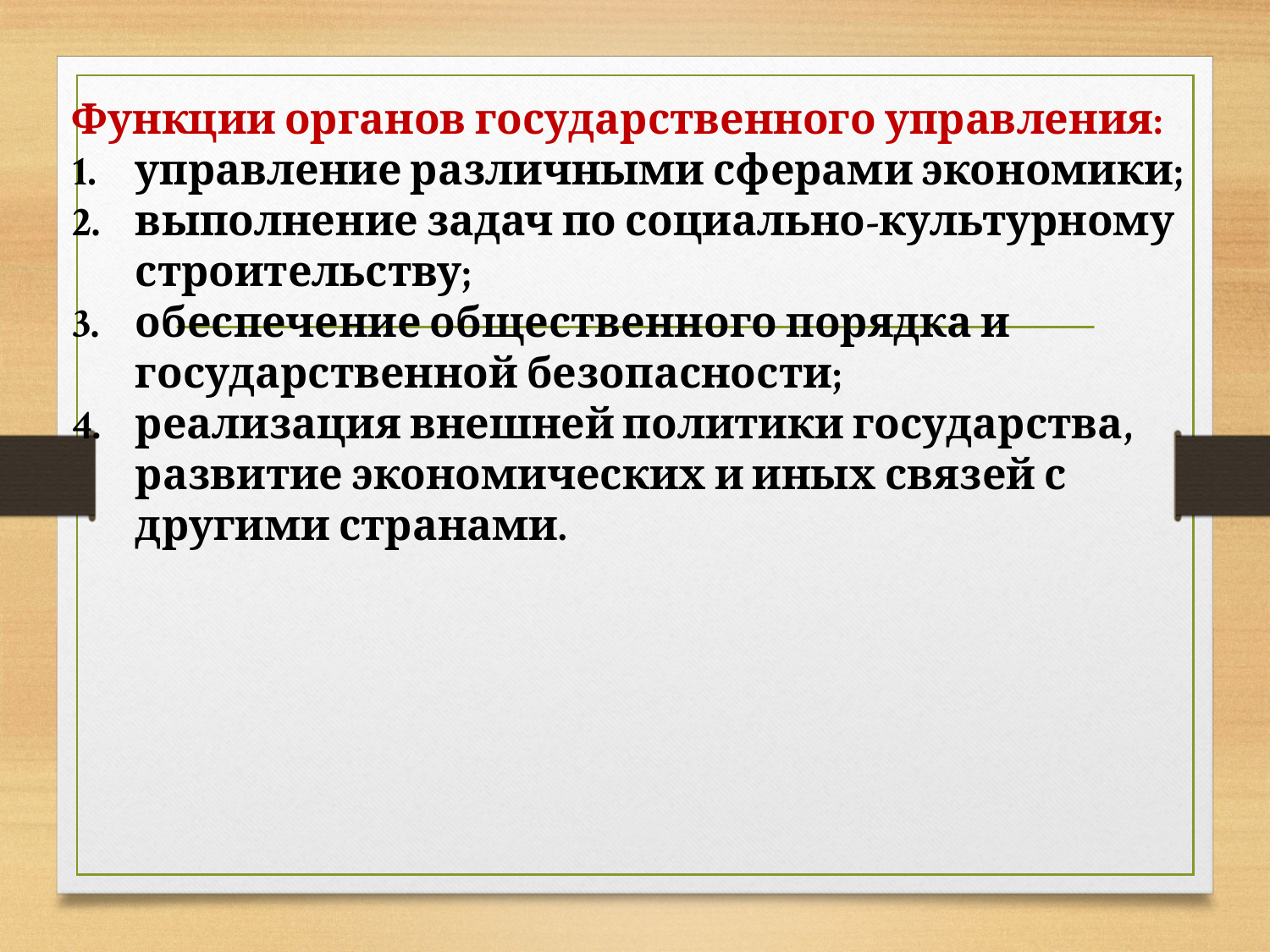

Функции органов государственного управления:
управление различными сферами экономики;
выполнение задач по социально-культурному строительству;
обеспечение общественного порядка и государственной безопасности;
реализация внешней политики государства, развитие экономических и иных связей с другими странами.